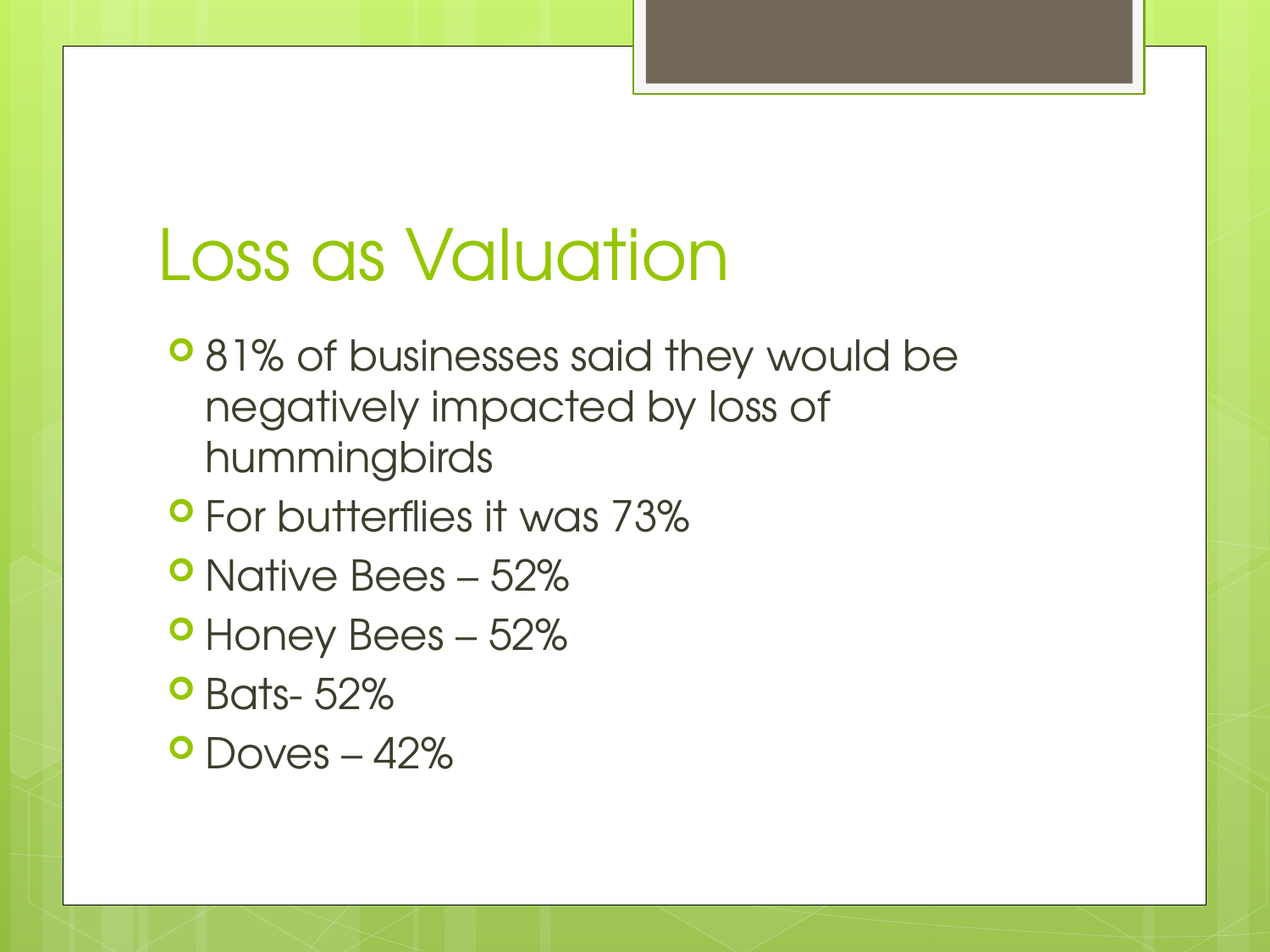

# Loss as Valuation
81% of businesses said they would be negatively impacted by loss of hummingbirds
For butterflies it was 73%
Native Bees – 52%
Honey Bees – 52%
Bats- 52%
Doves – 42%